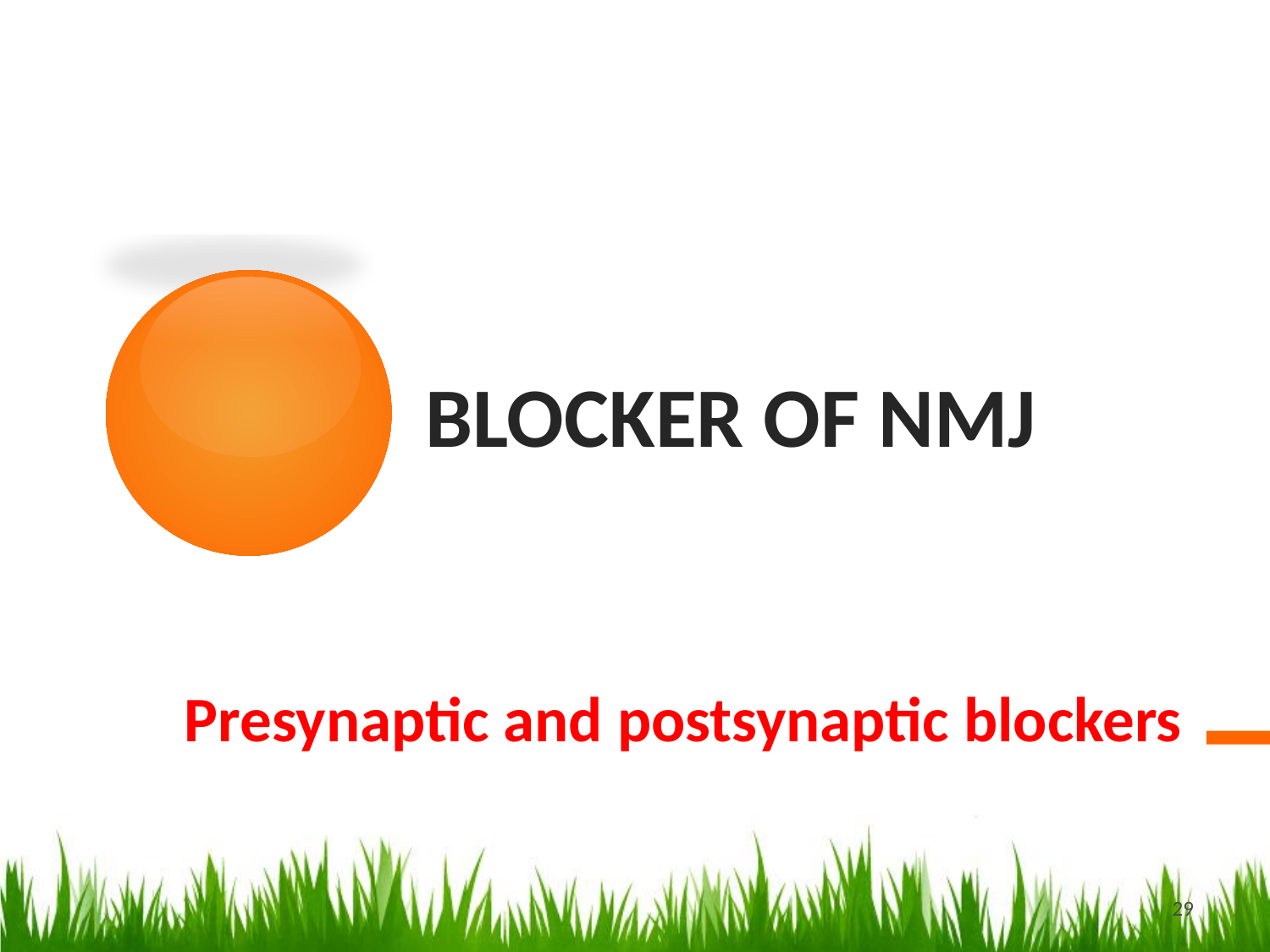

# Blocker of NMJ
Presynaptic and postsynaptic blockers
29